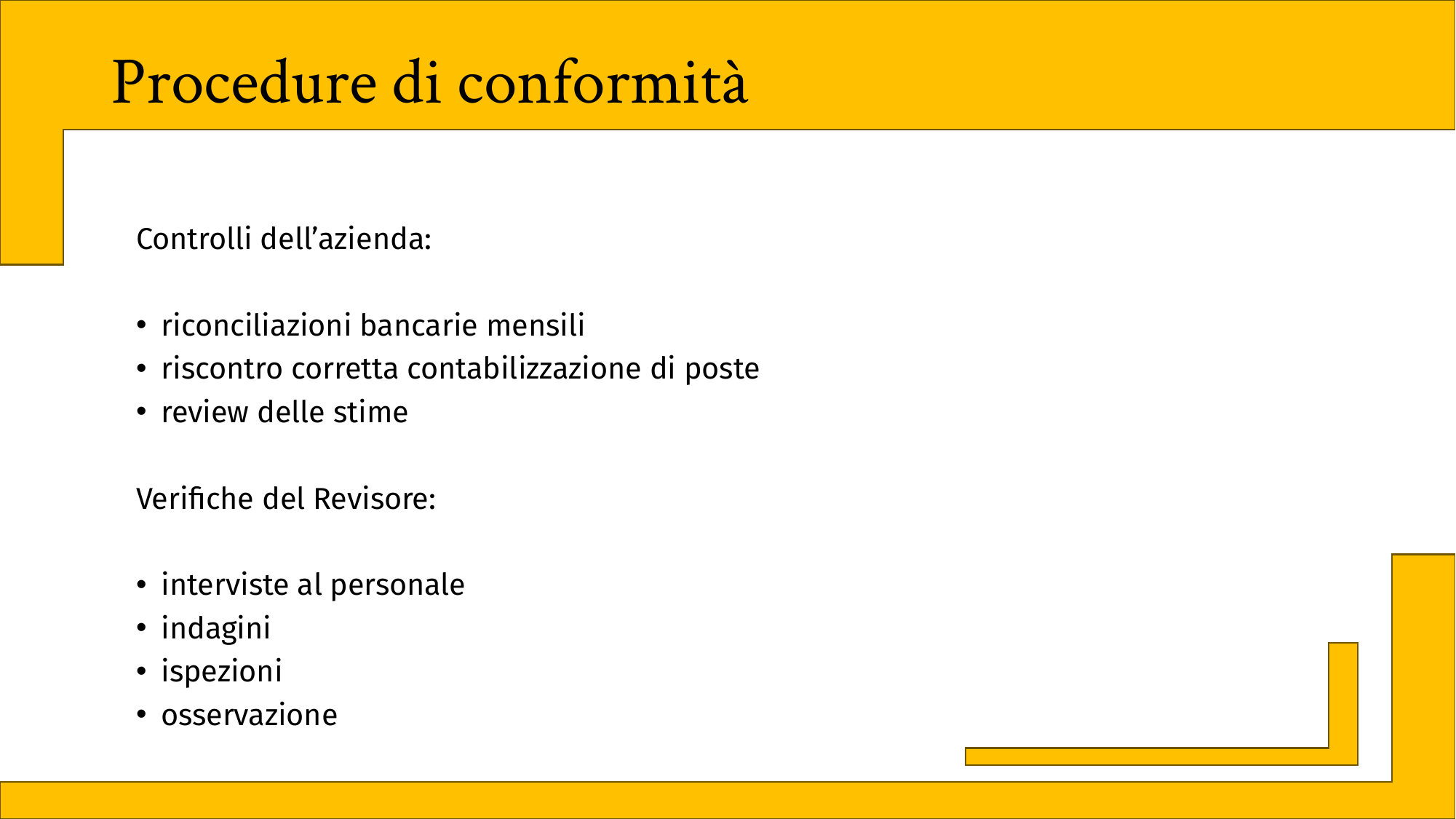

# Procedure di conformità
Controlli dell’azienda:

riconciliazioni bancarie mensili
riscontro corretta contabilizzazione di poste
review delle stime

Verifiche del Revisore:

interviste al personale
indagini
ispezioni
osservazione